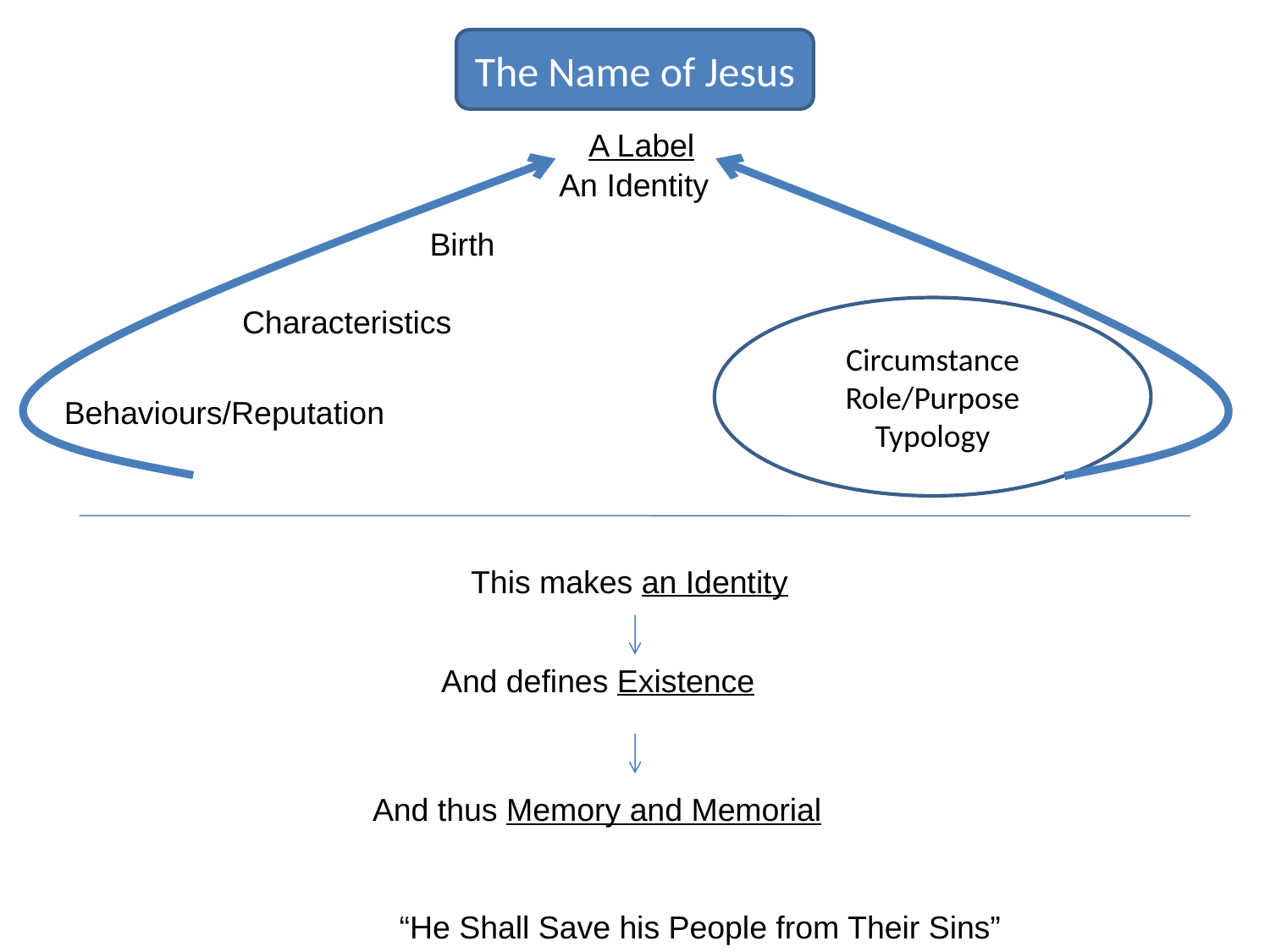

The Name of Jesus
A Label

An Identity

Birth
Characteristics
Circumstance
Role/Purpose
Typology
Behaviours/Reputation
This makes an Identity
And defines Existence
And thus Memory and Memorial